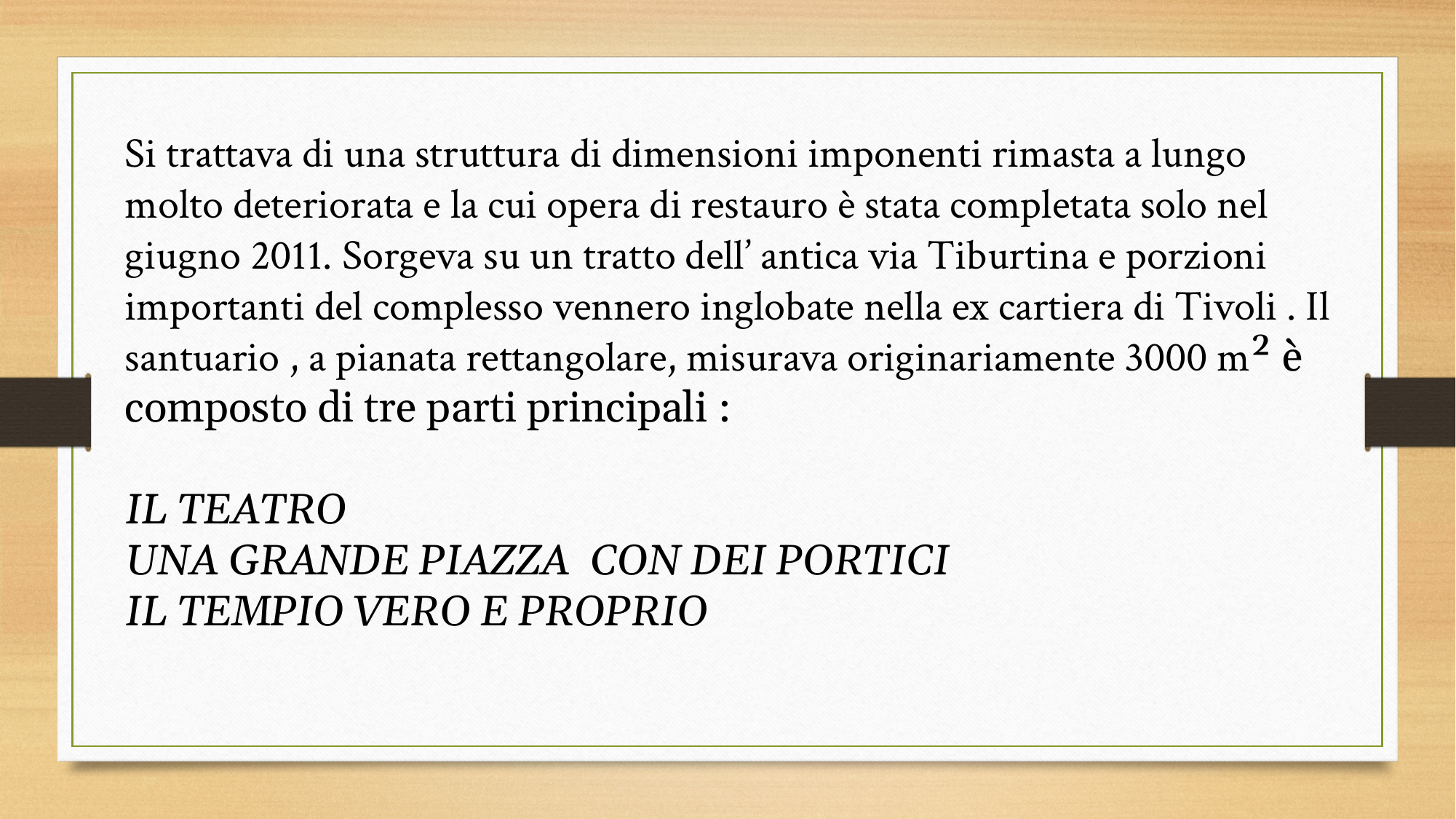

Si trattava di una struttura di dimensioni imponenti rimasta a lungo molto deteriorata e la cui opera di restauro è stata completata solo nel giugno 2011. Sorgeva su un tratto dell’ antica via Tiburtina e porzioni importanti del complesso vennero inglobate nella ex cartiera di Tivoli . Il santuario , a pianata rettangolare, misurava originariamente 3000 m² è composto di tre parti principali :

IL TEATRO
UNA GRANDE PIAZZA  CON DEI PORTICI
IL TEMPIO VERO E PROPRIO